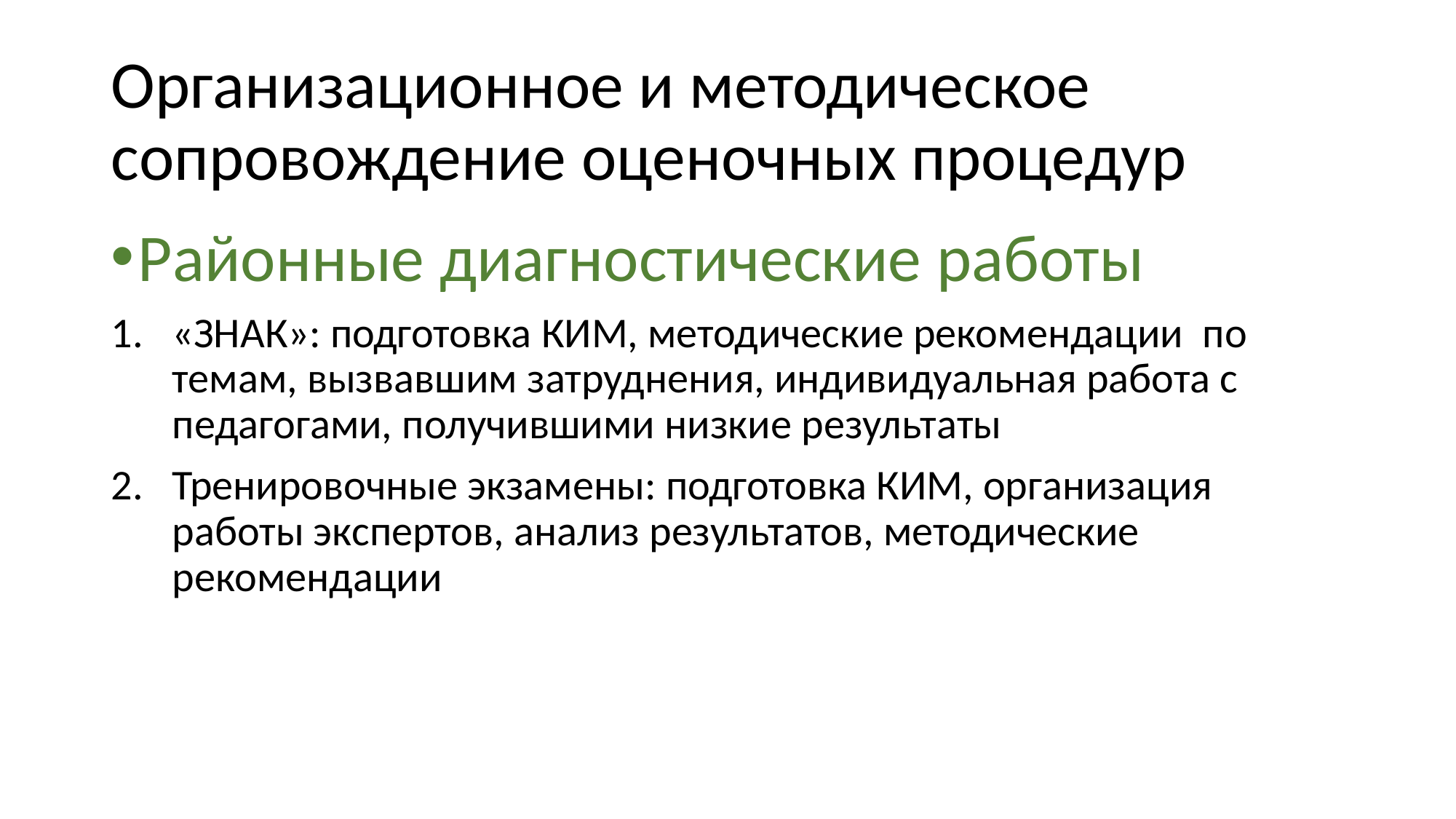

# Организационное и методическое сопровождение оценочных процедур
Районные диагностические работы
«ЗНАК»: подготовка КИМ, методические рекомендации  по темам, вызвавшим затруднения, индивидуальная работа с педагогами, получившими низкие результаты
Тренировочные экзамены: подготовка КИМ, организация работы экспертов, анализ результатов, методические рекомендации